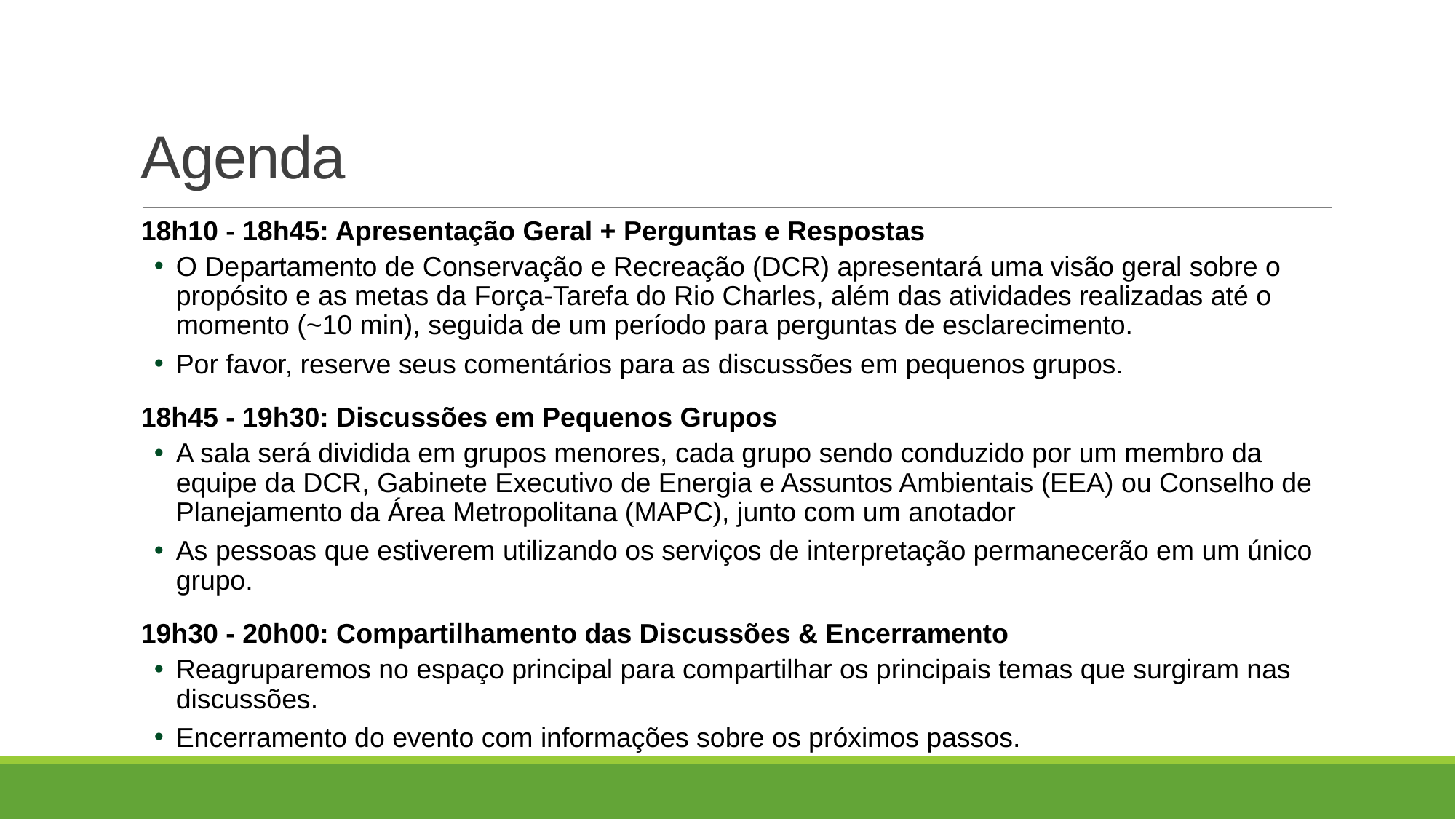

# Agenda
18h10 - 18h45: Apresentação Geral + Perguntas e Respostas
O Departamento de Conservação e Recreação (DCR) apresentará uma visão geral sobre o propósito e as metas da Força-Tarefa do Rio Charles, além das atividades realizadas até o momento (~10 min), seguida de um período para perguntas de esclarecimento.
Por favor, reserve seus comentários para as discussões em pequenos grupos.
18h45 - 19h30: Discussões em Pequenos Grupos
A sala será dividida em grupos menores, cada grupo sendo conduzido por um membro da equipe da DCR, Gabinete Executivo de Energia e Assuntos Ambientais (EEA) ou Conselho de Planejamento da Área Metropolitana (MAPC), junto com um anotador
As pessoas que estiverem utilizando os serviços de interpretação permanecerão em um único grupo.
19h30 - 20h00: Compartilhamento das Discussões & Encerramento
Reagruparemos no espaço principal para compartilhar os principais temas que surgiram nas discussões.
Encerramento do evento com informações sobre os próximos passos.